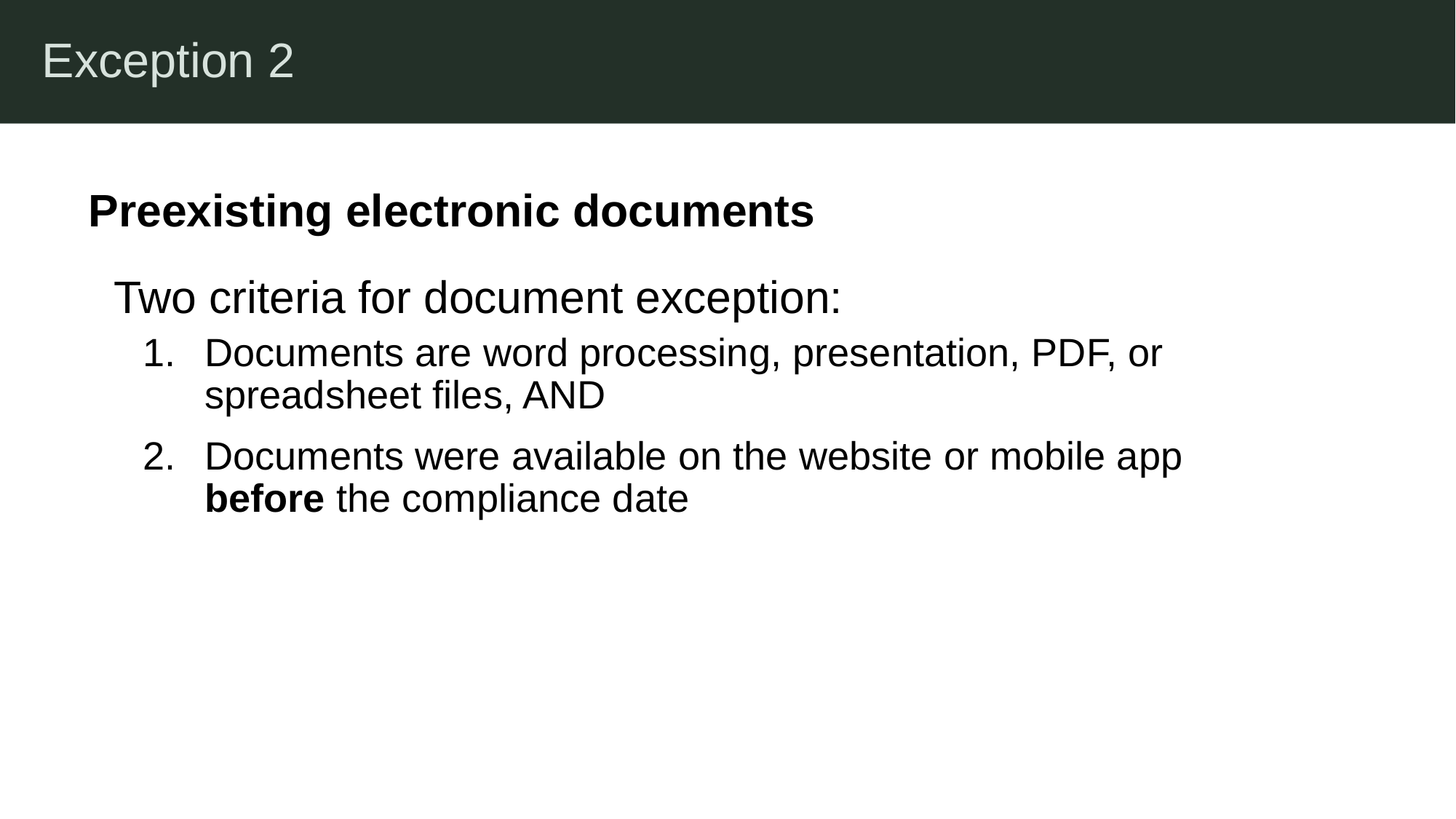

Exception 2
Preexisting electronic documents

  Two criteria for document exception:
Documents are word processing, presentation, PDF, or spreadsheet files, AND
Documents were available on the website or mobile app before the compliance date